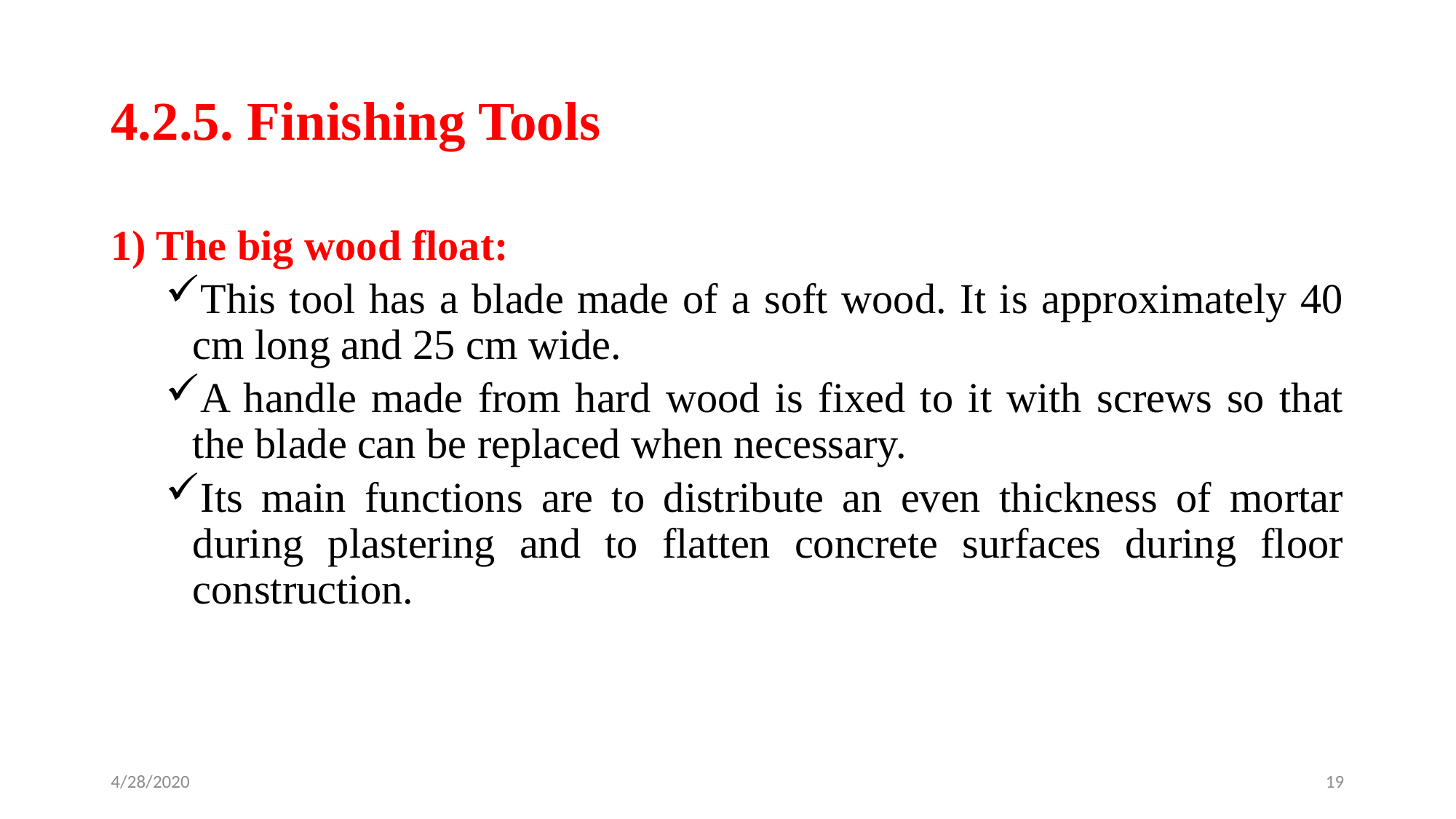

# 4.2.5. Finishing Tools
1) The big wood float:
This tool has a blade made of a soft wood. It is approximately 40 cm long and 25 cm wide.
A handle made from hard wood is fixed to it with screws so that the blade can be replaced when necessary.
Its main functions are to distribute an even thickness of mortar during plastering and to flatten concrete surfaces during floor construction.
4/28/2020
19